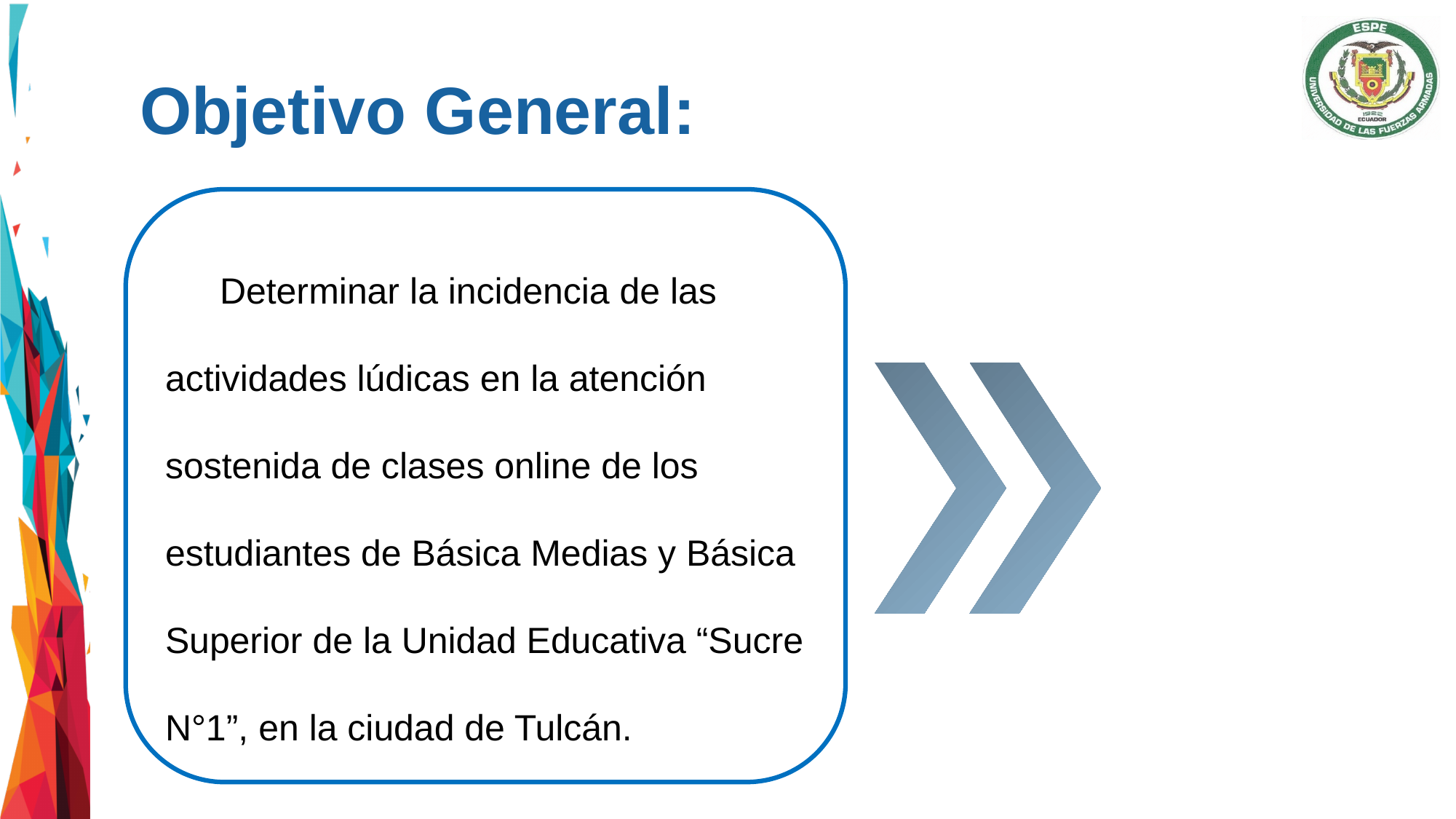

Objetivo General:
Determinar la incidencia de las actividades lúdicas en la atención sostenida de clases online de los estudiantes de Básica Medias y Básica Superior de la Unidad Educativa “Sucre N°1”, en la ciudad de Tulcán.